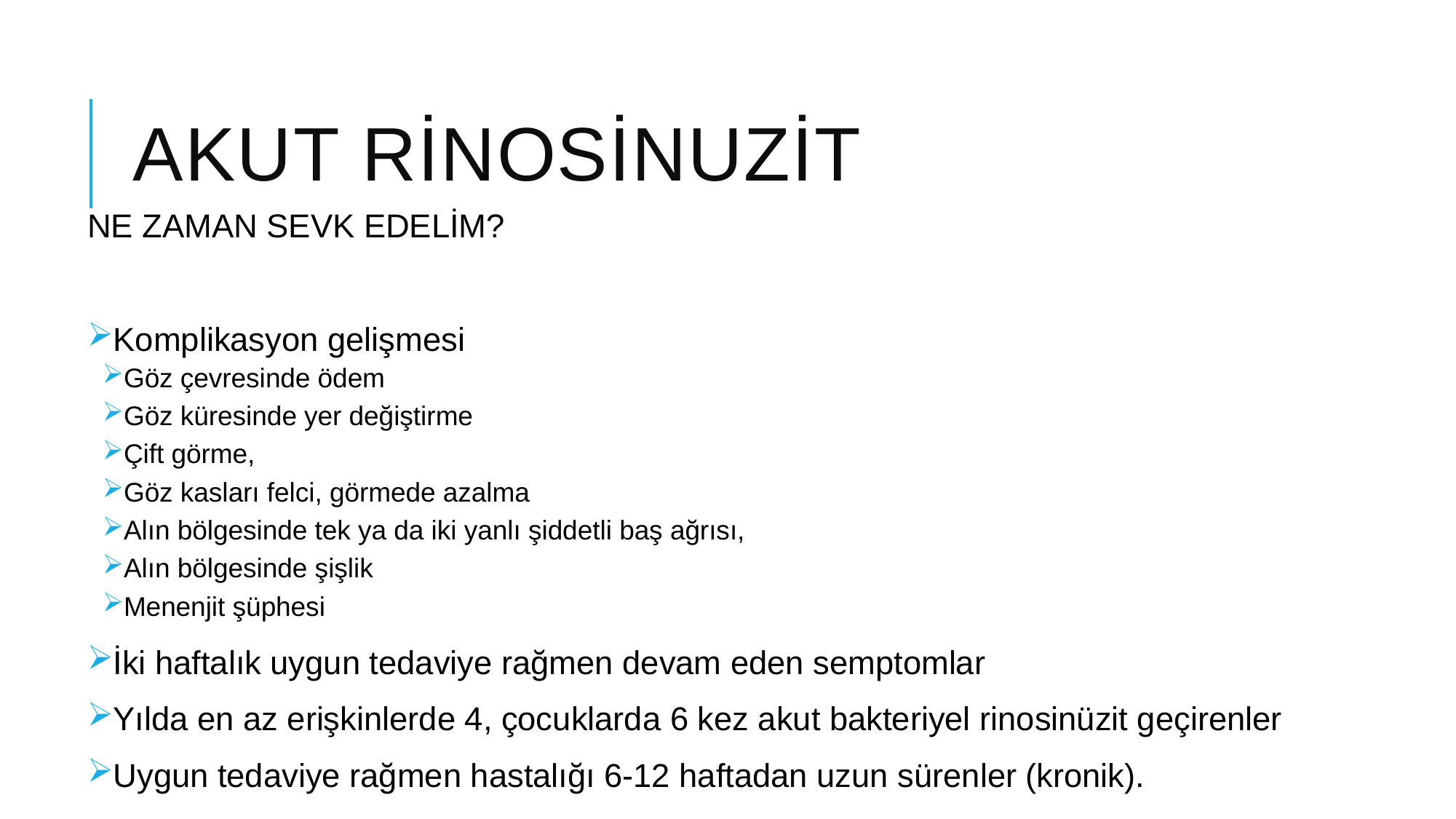

# AKUT RİNOSİNUZİT
NE ZAMAN SEVK EDELİM?

Komplikasyon gelişmesi
Göz çevresinde ödem
Göz küresinde yer değiştirme
Çift görme,
Göz kasları felci, görmede azalma
Alın bölgesinde tek ya da iki yanlı şiddetli baş ağrısı,
Alın bölgesinde şişlik
Menenjit şüphesi
İki haftalık uygun tedaviye rağmen devam eden semptomlar
Yılda en az erişkinlerde 4, çocuklarda 6 kez akut bakteriyel rinosinüzit geçirenler
Uygun tedaviye rağmen hastalığı 6-12 haftadan uzun sürenler (kronik).